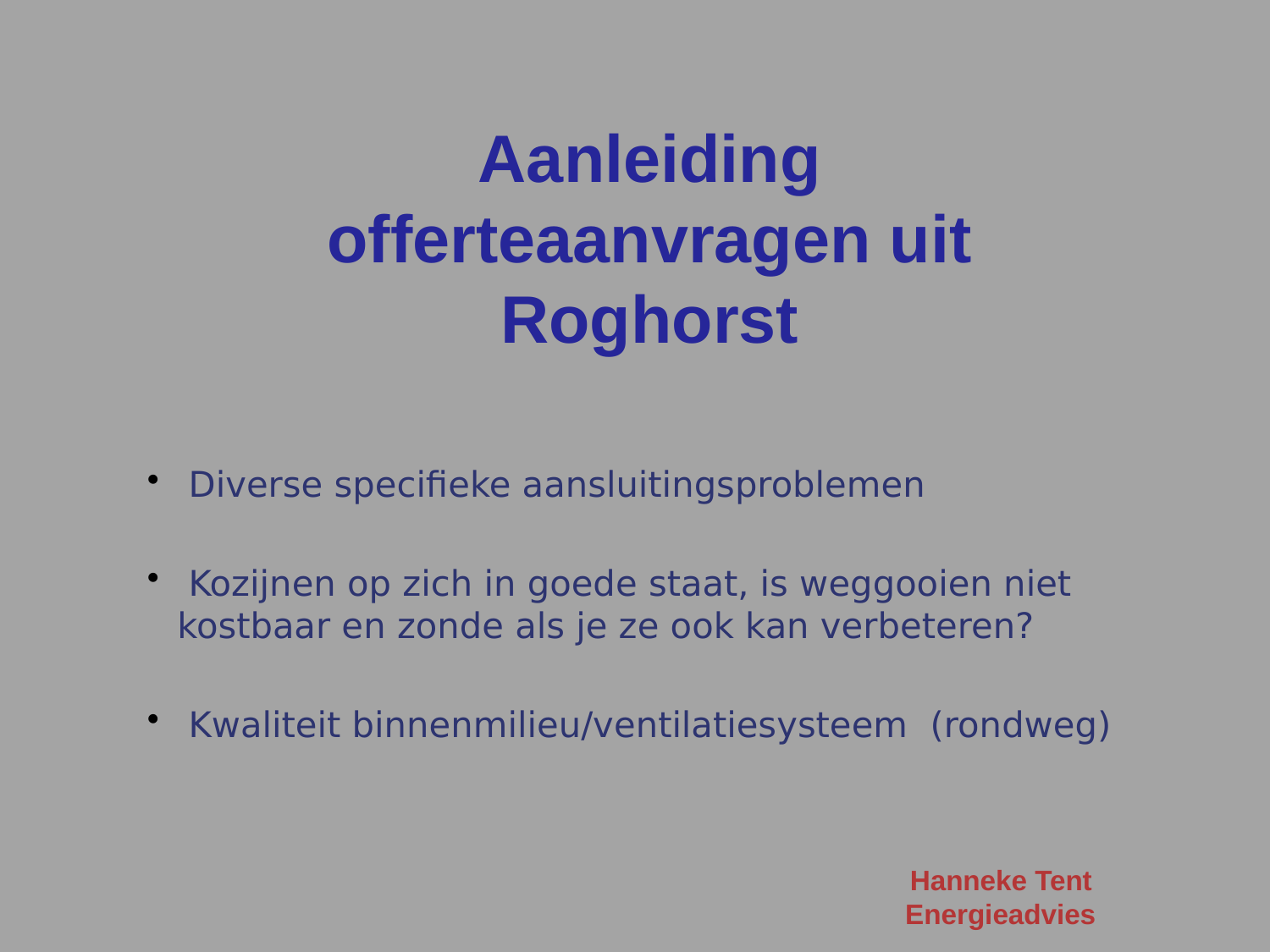

# Aanleiding offerteaanvragen uit Roghorst
 Diverse specifieke aansluitingsproblemen

 Kozijnen op zich in goede staat, is weggooien niet kostbaar en zonde als je ze ook kan verbeteren?

 Kwaliteit binnenmilieu/ventilatiesysteem  (rondweg)
Hanneke Tent  Energieadvies